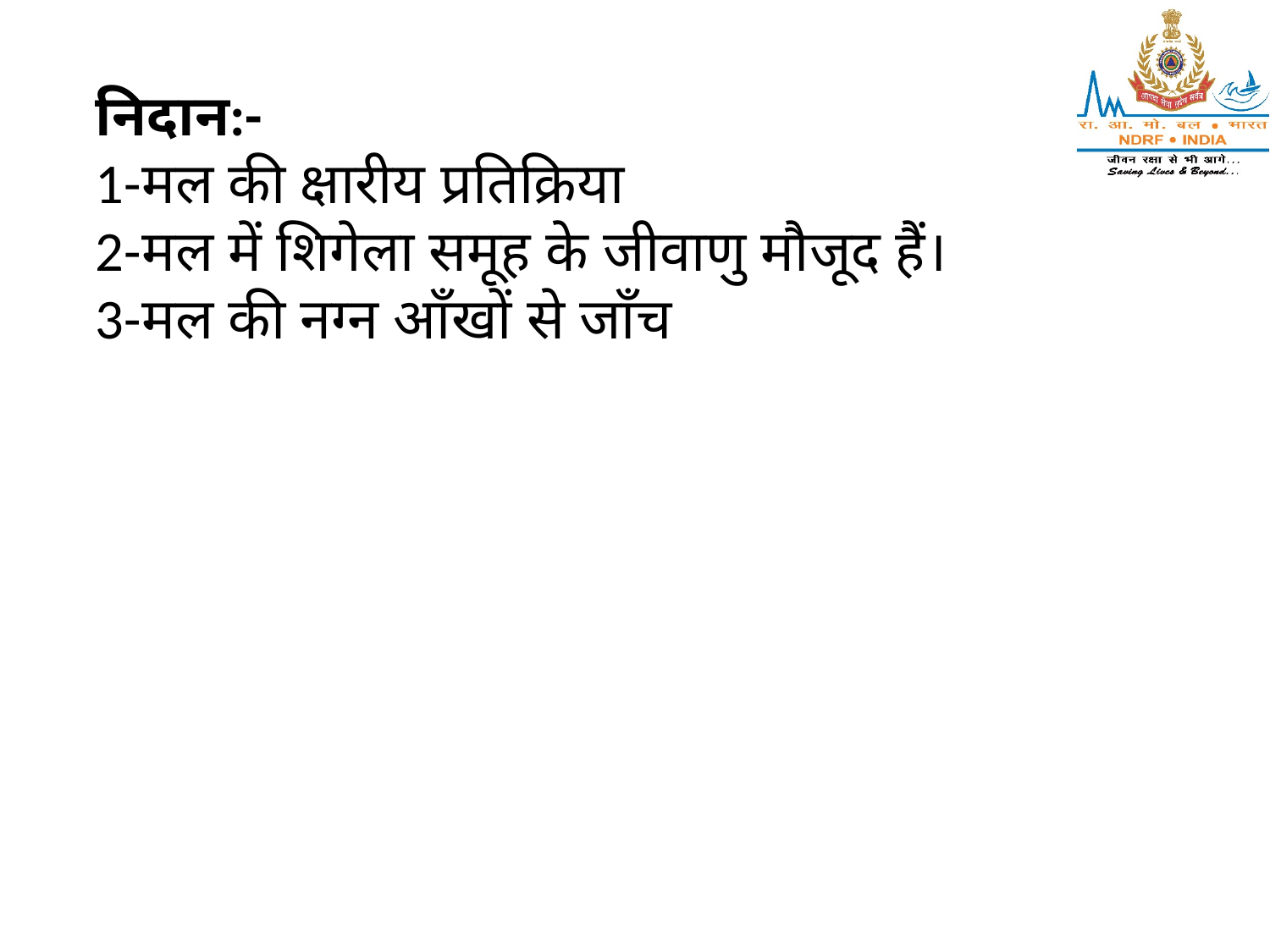

निदान:-
1-मल की क्षारीय प्रतिक्रिया
2-मल में शिगेला समूह के जीवाणु मौजूद हैं।
3-मल की नग्न आँखों से जाँच